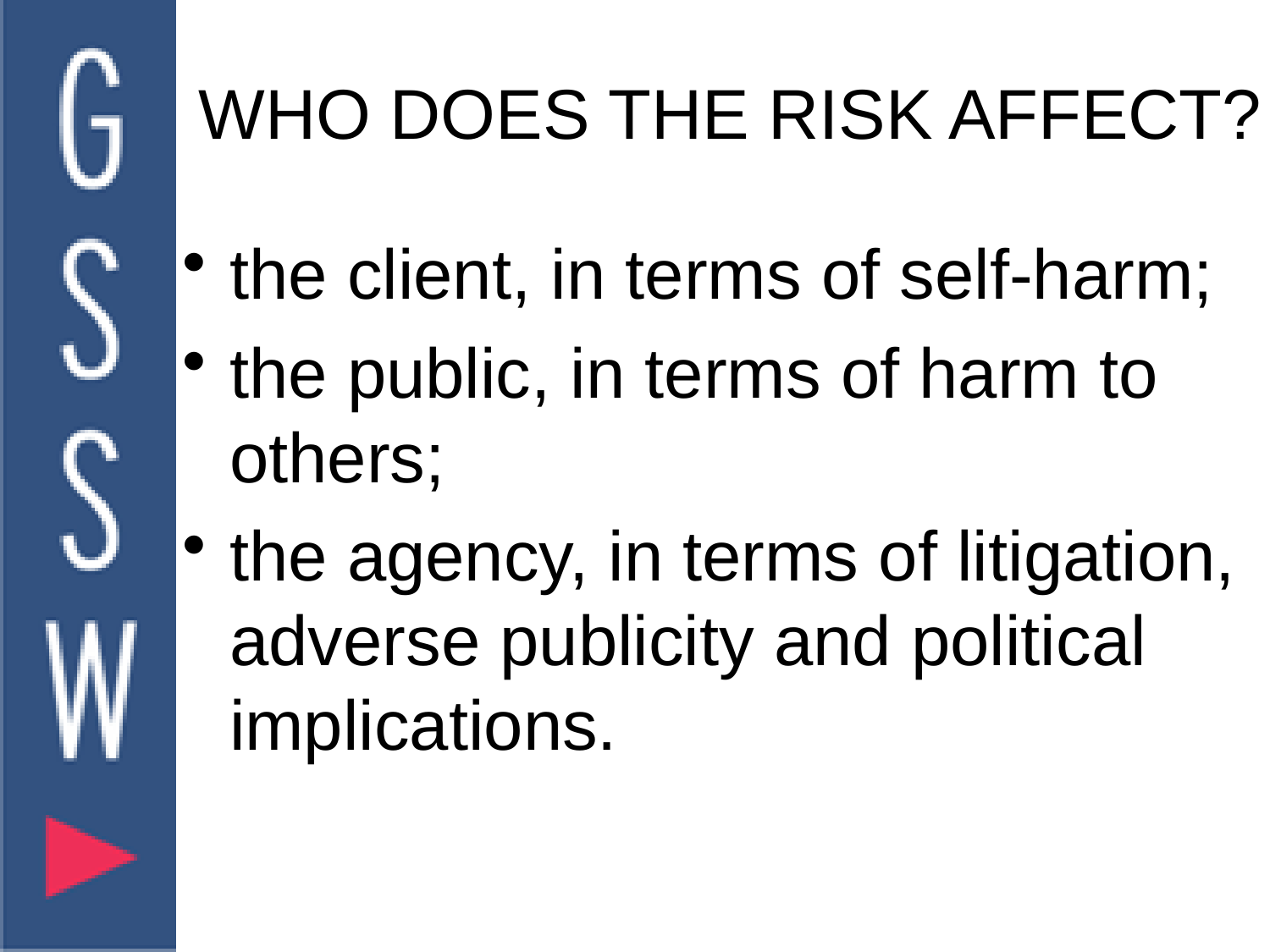

# WHO DOES THE RISK AFFECT?
the client, in terms of self-harm;
the public, in terms of harm to others;
the agency, in terms of litigation, adverse publicity and political implications.